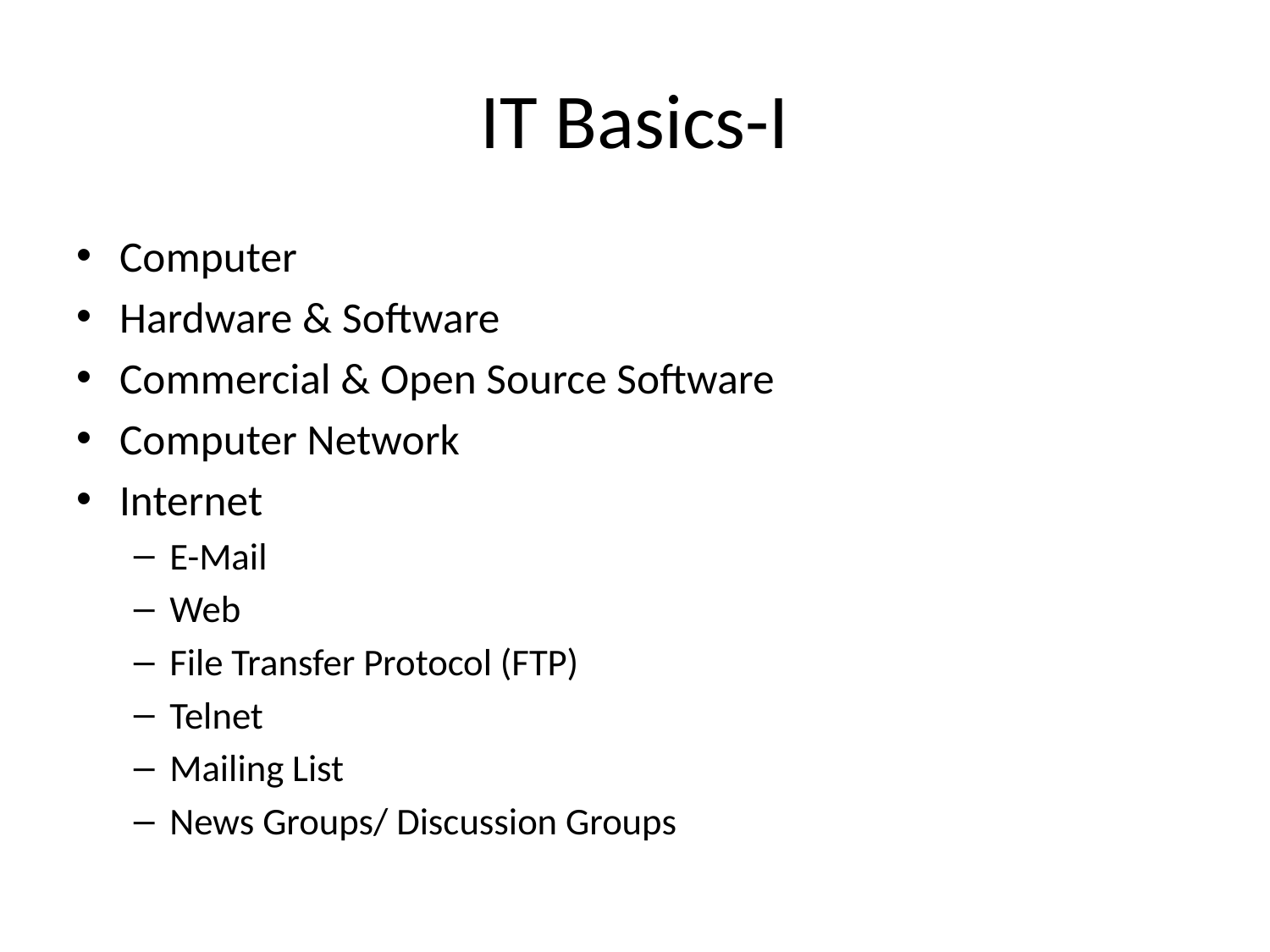

# IT Basics-I
Computer
Hardware & Software
Commercial & Open Source Software
Computer Network
Internet
E-Mail
Web
File Transfer Protocol (FTP)
Telnet
Mailing List
News Groups/ Discussion Groups